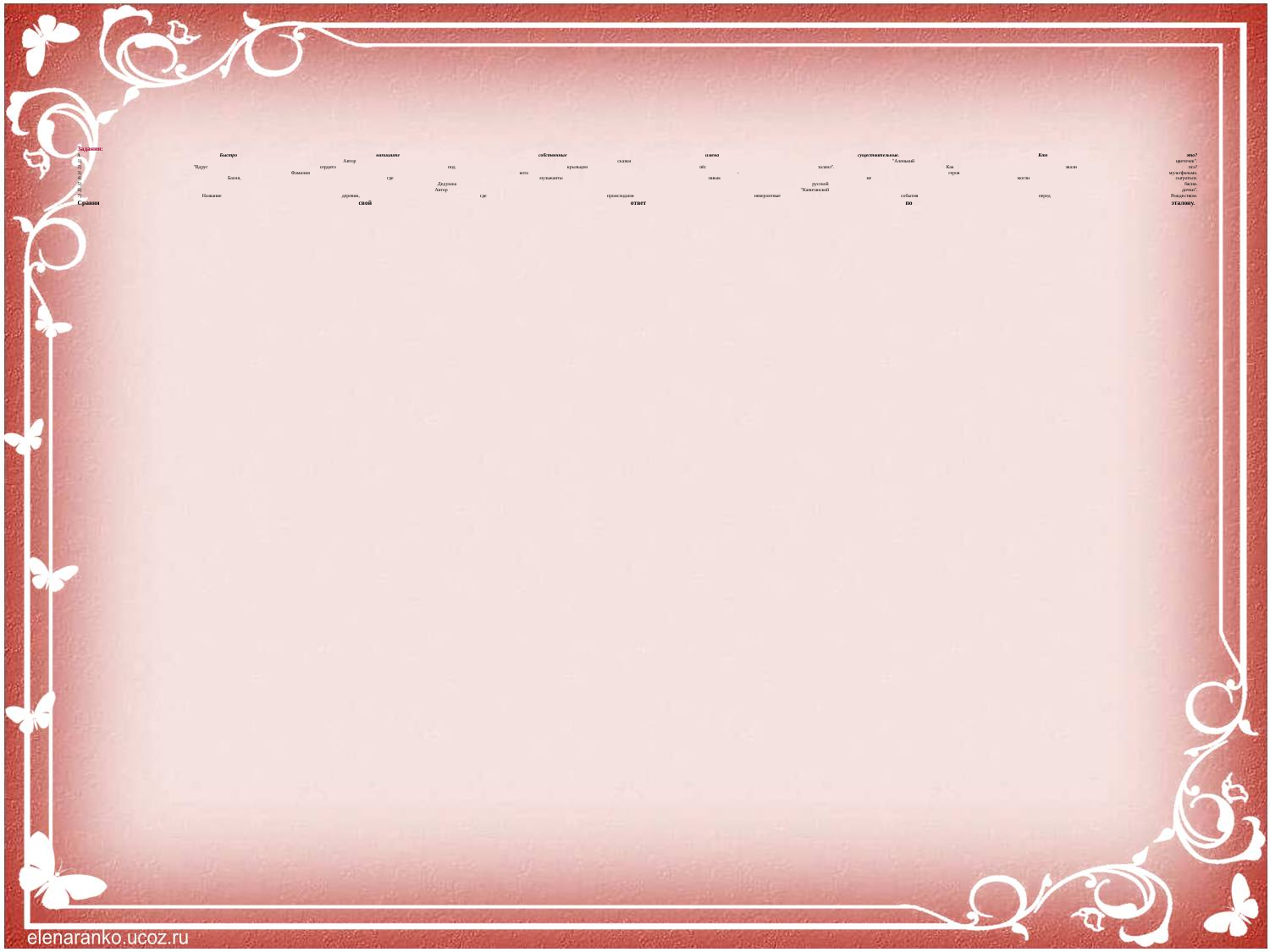

# Задания: 3. Быстро напишите собственные имена существительные. Кто это? 1) Автор сказки "Аленький цветочек". 2) "Вдруг сердито под крыльцом пёс залаял". Как звали пса? 3) Фамилия кота - героя мультфильма. 4) Басня, где музыканты никак не могли сыграться. 5) Дедушка русской басни. 6) Автор "Капитанской дочки". 7) Название деревни, где происходили невероятные события перед Рождеством. Сравни свой ответ по эталону.